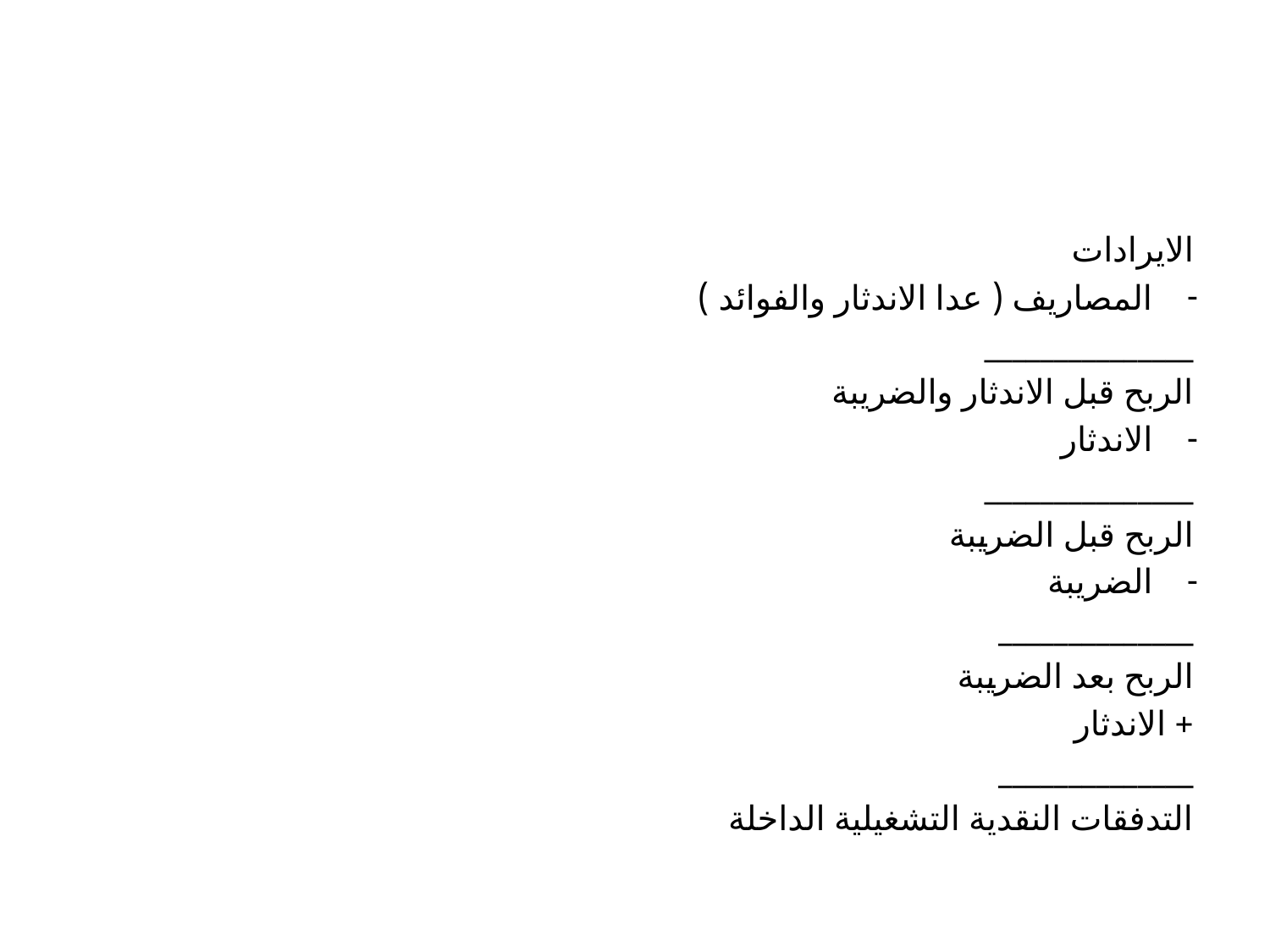

#
الايرادات
المصاريف ( عدا الاندثار والفوائد )
_______________
الربح قبل الاندثار والضريبة
الاندثار
_______________
الربح قبل الضريبة
الضريبة
______________
الربح بعد الضريبة
+ الاندثار
______________
التدفقات النقدية التشغيلية الداخلة